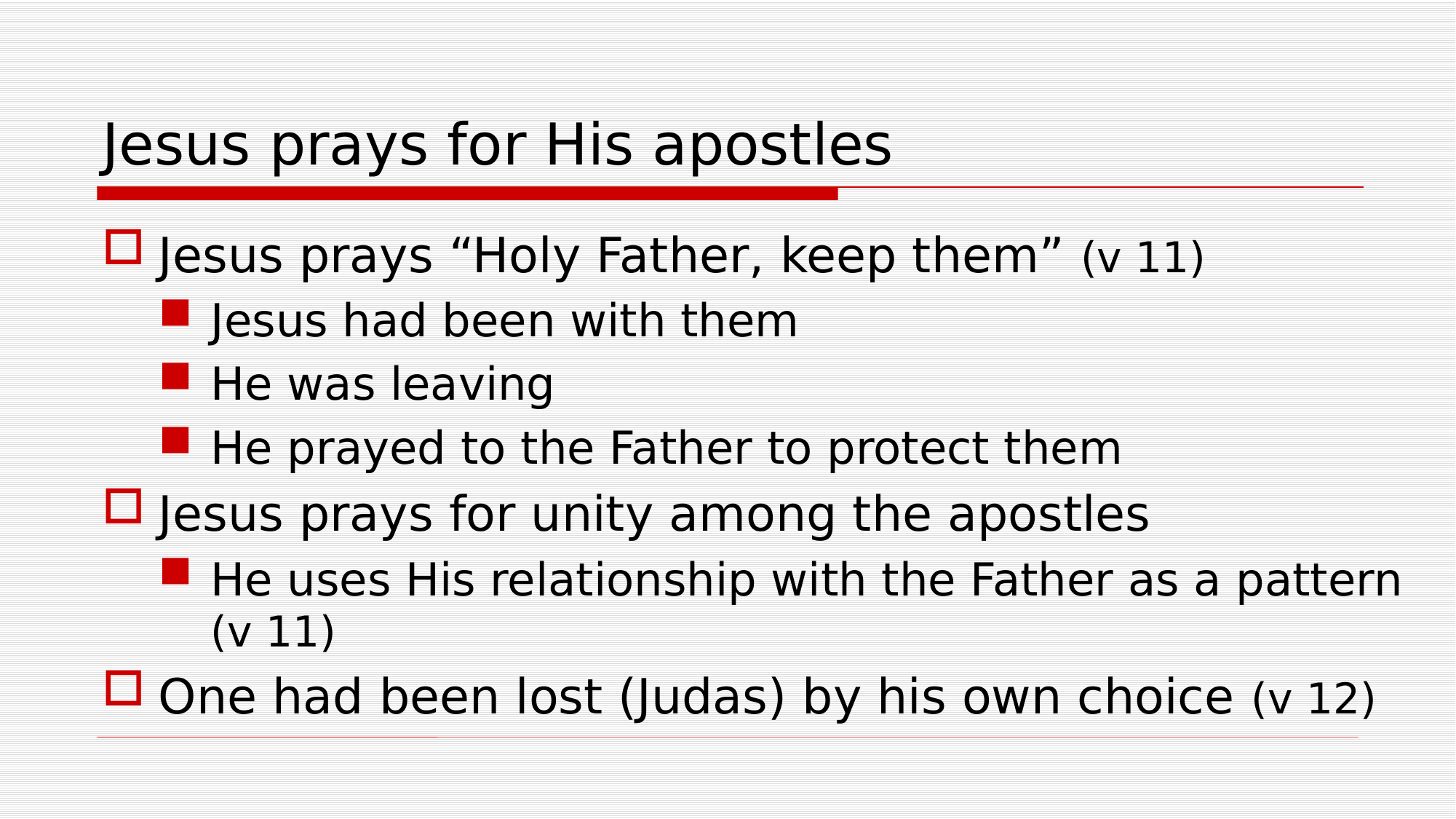

# Jesus prays for His apostles
Jesus prays “Holy Father, keep them” (v 11)
Jesus had been with them
He was leaving
He prayed to the Father to protect them
Jesus prays for unity among the apostles
He uses His relationship with the Father as a pattern (v 11)
One had been lost (Judas) by his own choice (v 12)